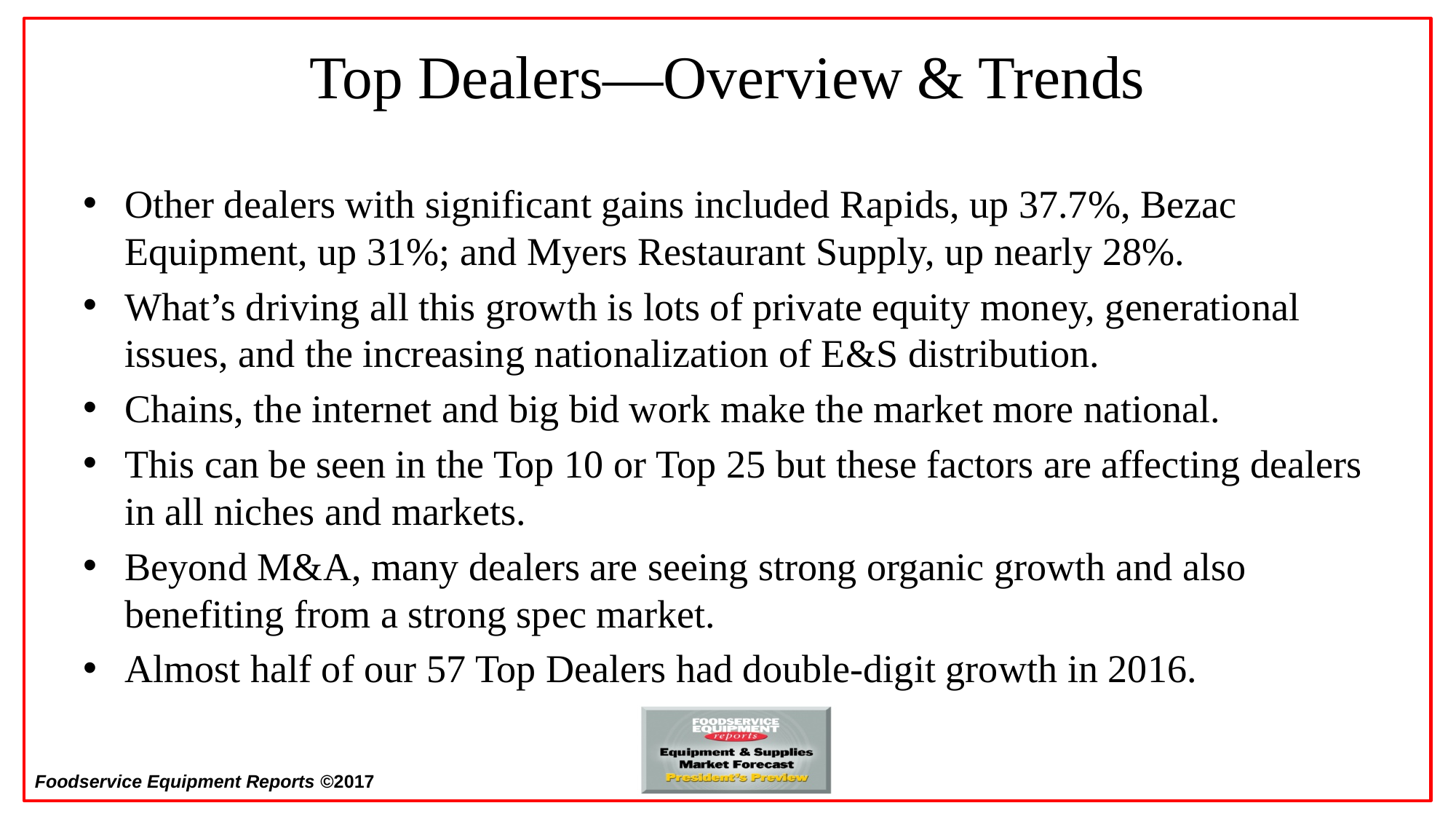

# Top Dealers—Overview & Trends
Other dealers with significant gains included Rapids, up 37.7%, Bezac Equipment, up 31%; and Myers Restaurant Supply, up nearly 28%.
What’s driving all this growth is lots of private equity money, generational issues, and the increasing nationalization of E&S distribution.
Chains, the internet and big bid work make the market more national.
This can be seen in the Top 10 or Top 25 but these factors are affecting dealers in all niches and markets.
Beyond M&A, many dealers are seeing strong organic growth and also benefiting from a strong spec market.
Almost half of our 57 Top Dealers had double-digit growth in 2016.